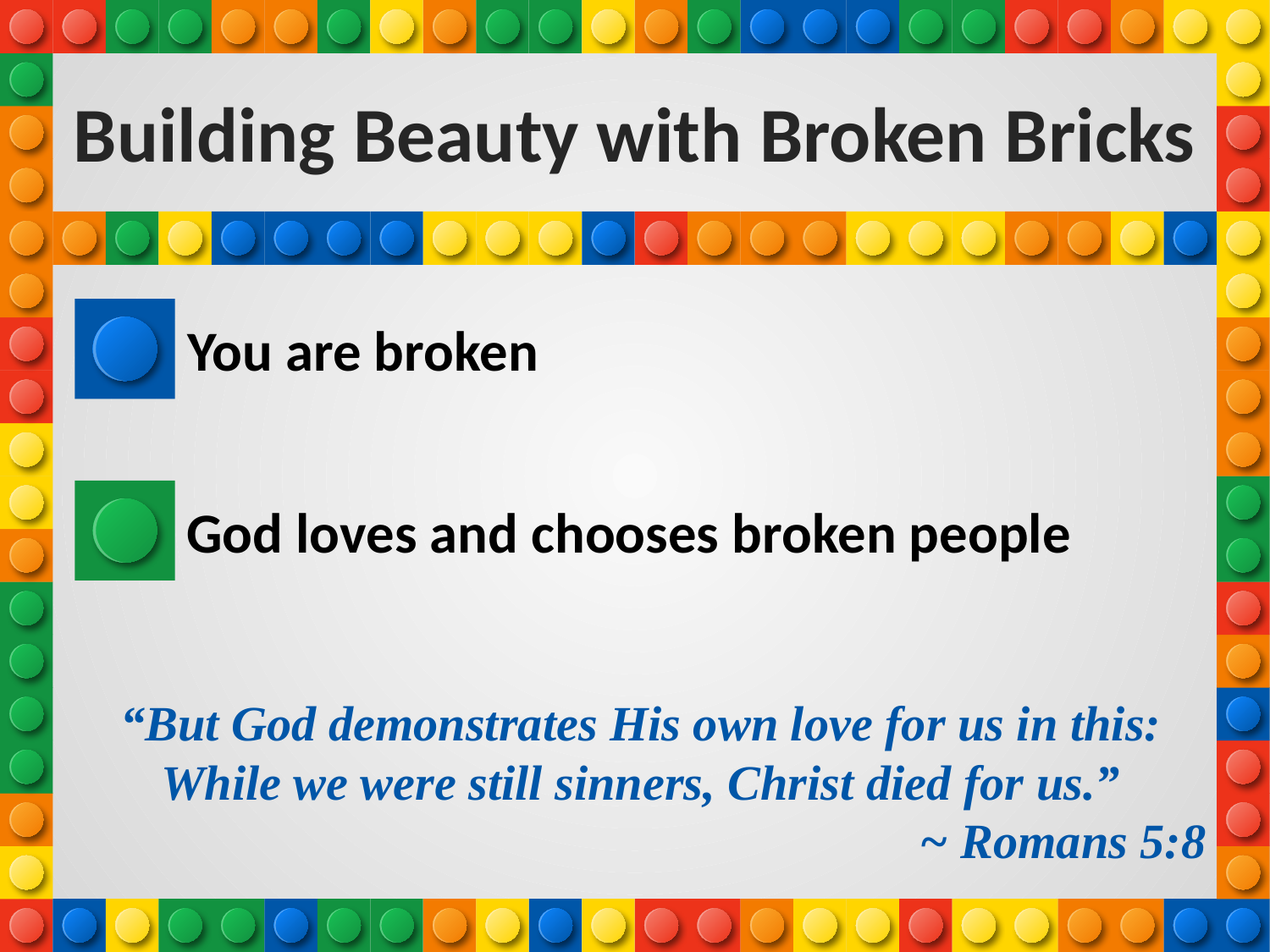

# Building Beauty with Broken Bricks

You are broken

God loves and chooses broken people
“But God demonstrates His own love for us in this: While we were still sinners, Christ died for us.”
 ~ Romans 5:8